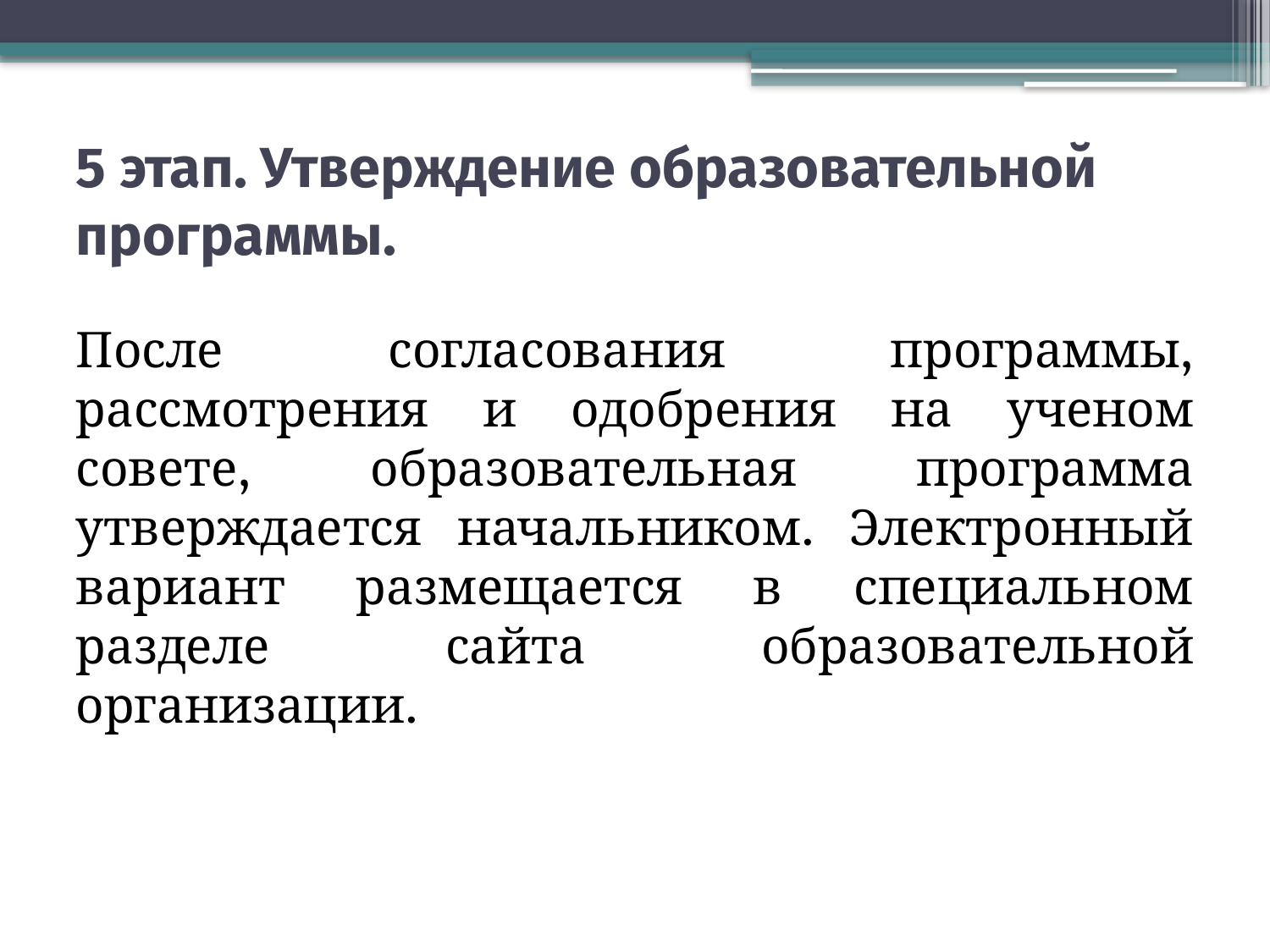

# 5 этап. Утверждение образовательной программы.
После согласования программы, рассмотрения и одобрения на ученом совете, образовательная программа утверждается начальником. Электронный вариант размещается в специальном разделе сайта образовательной организации.